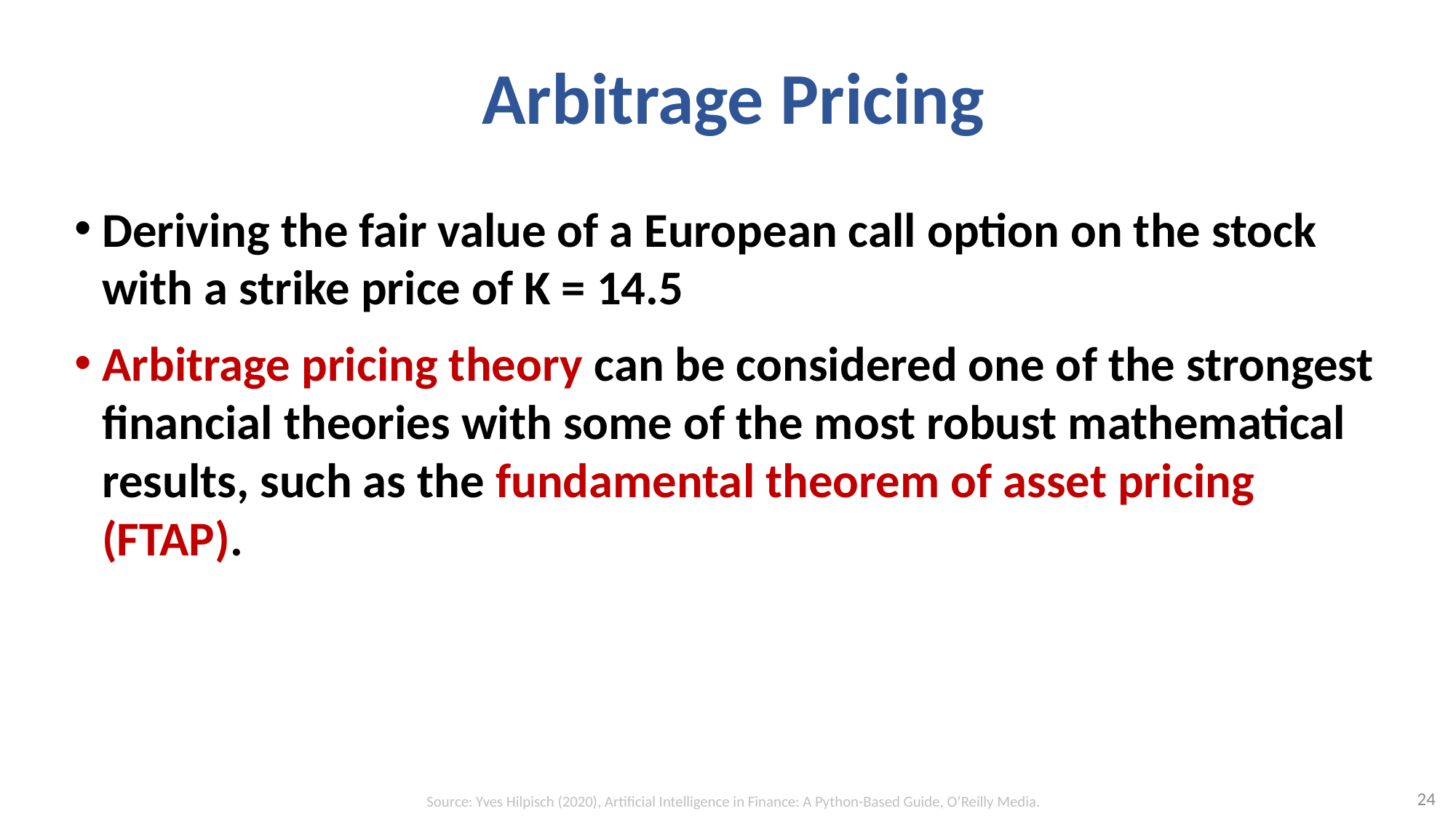

# Arbitrage Pricing
Deriving the fair value of a European call option on the stock with a strike price of K = 14.5
Arbitrage pricing theory can be considered one of the strongest financial theories with some of the most robust mathematical results, such as the fundamental theorem of asset pricing (FTAP).

24
Source: Yves Hilpisch (2020), Artificial Intelligence in Finance: A Python-Based Guide, O’Reilly Media.